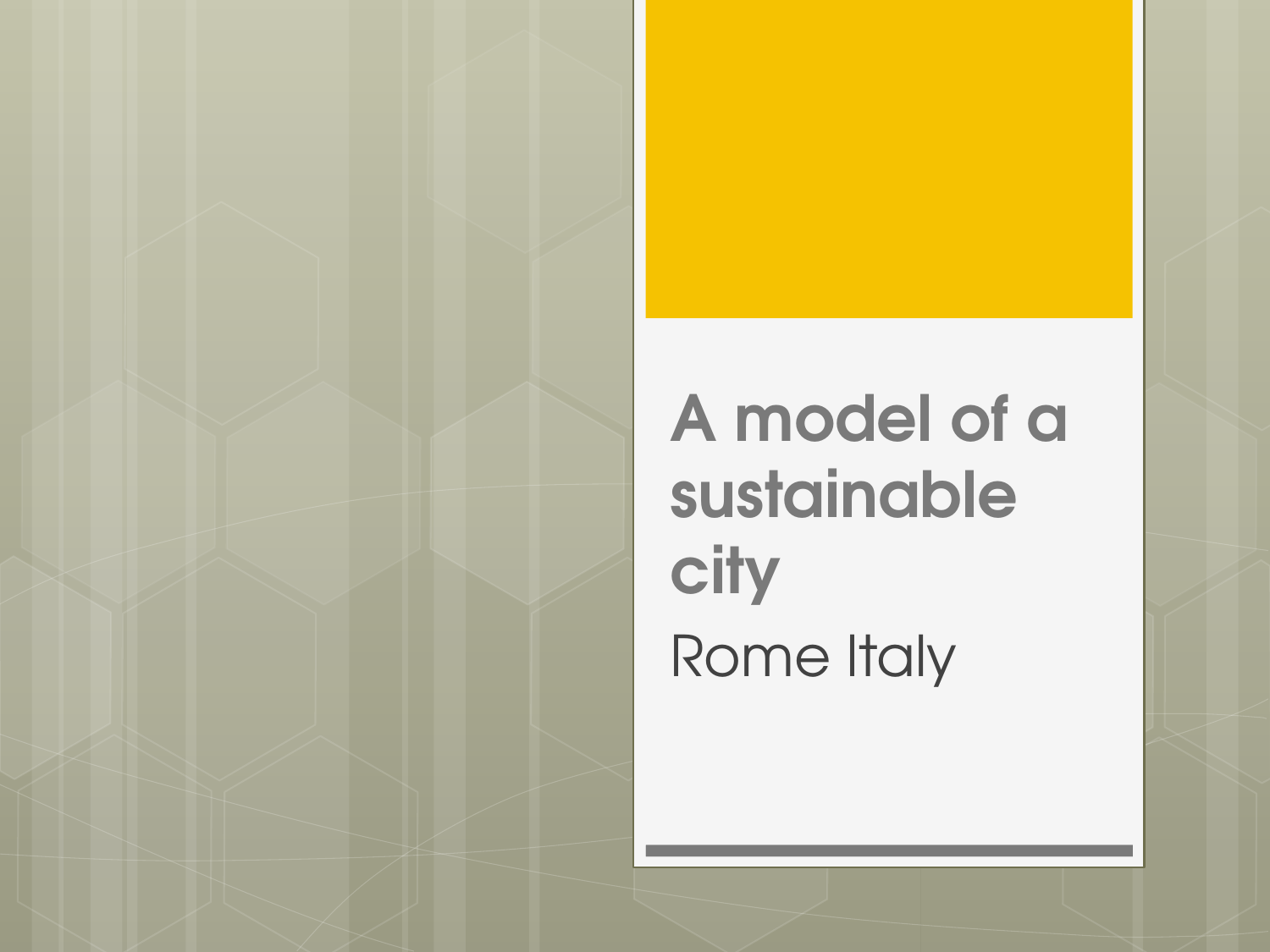

# A model of a sustainable city
Rome Italy